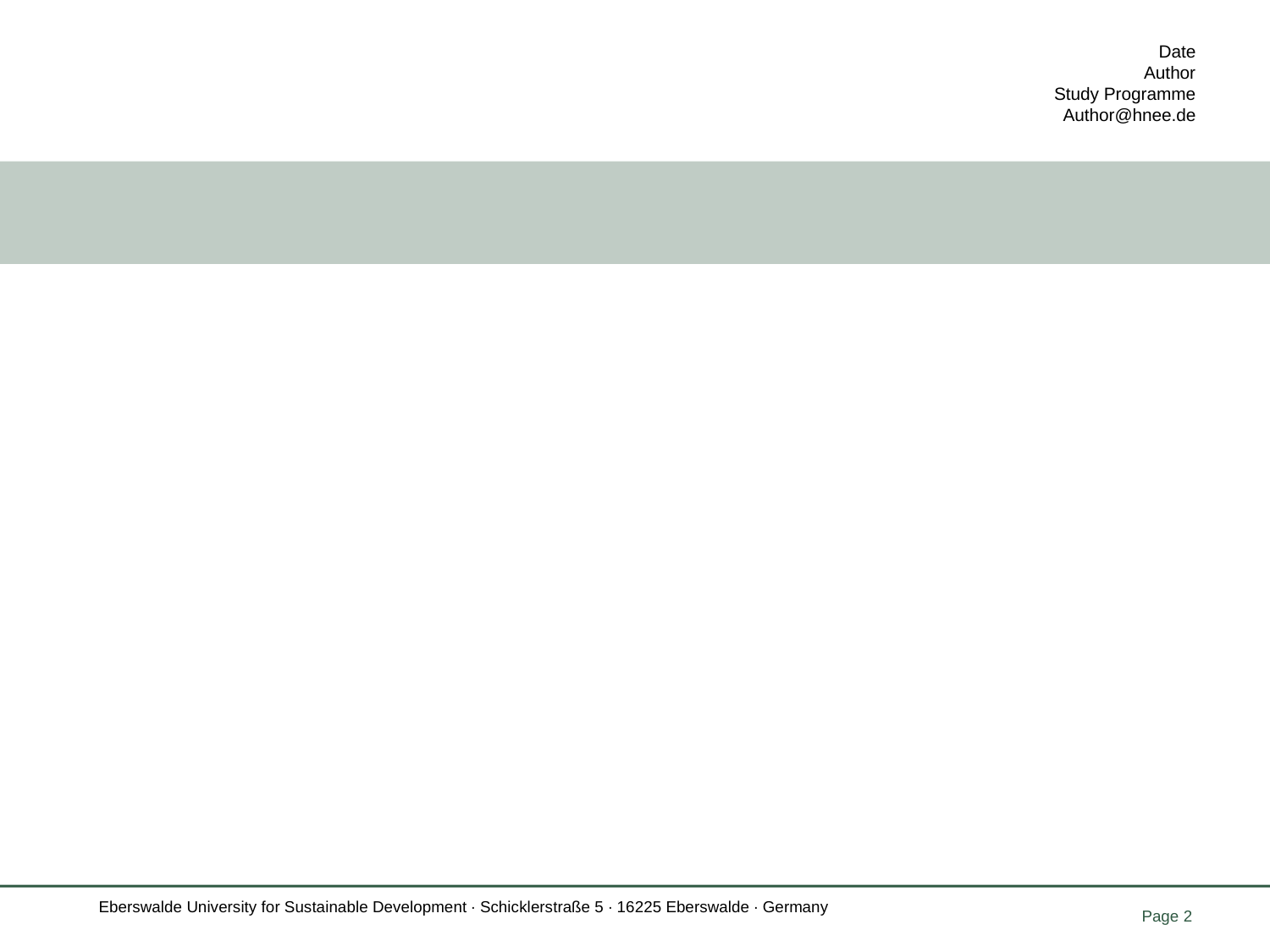

#

© HNEE, Ulrich Wessollek, 2018
Page 2